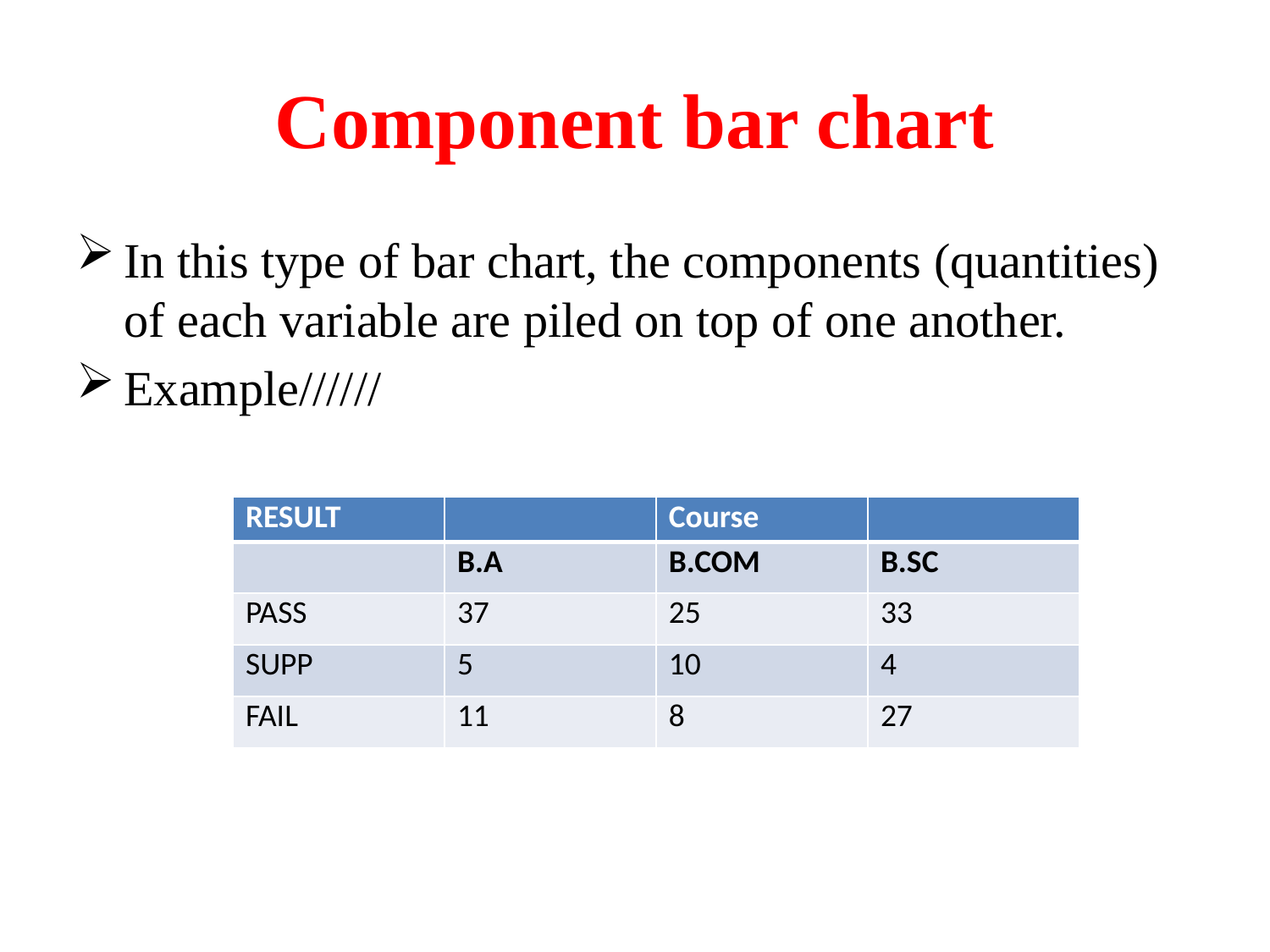

# Component bar chart
In this type of bar chart, the components (quantities) of each variable are piled on top of one another.
Example//////

| RESULT |  | Course |  |
| --- | --- | --- | --- |
|  | B.A | B.COM | B.SC |
| PASS | 37 | 25 | 33 |
| SUPP | 5 | 10 | 4 |
| FAIL | 11 | 8 | 27 |